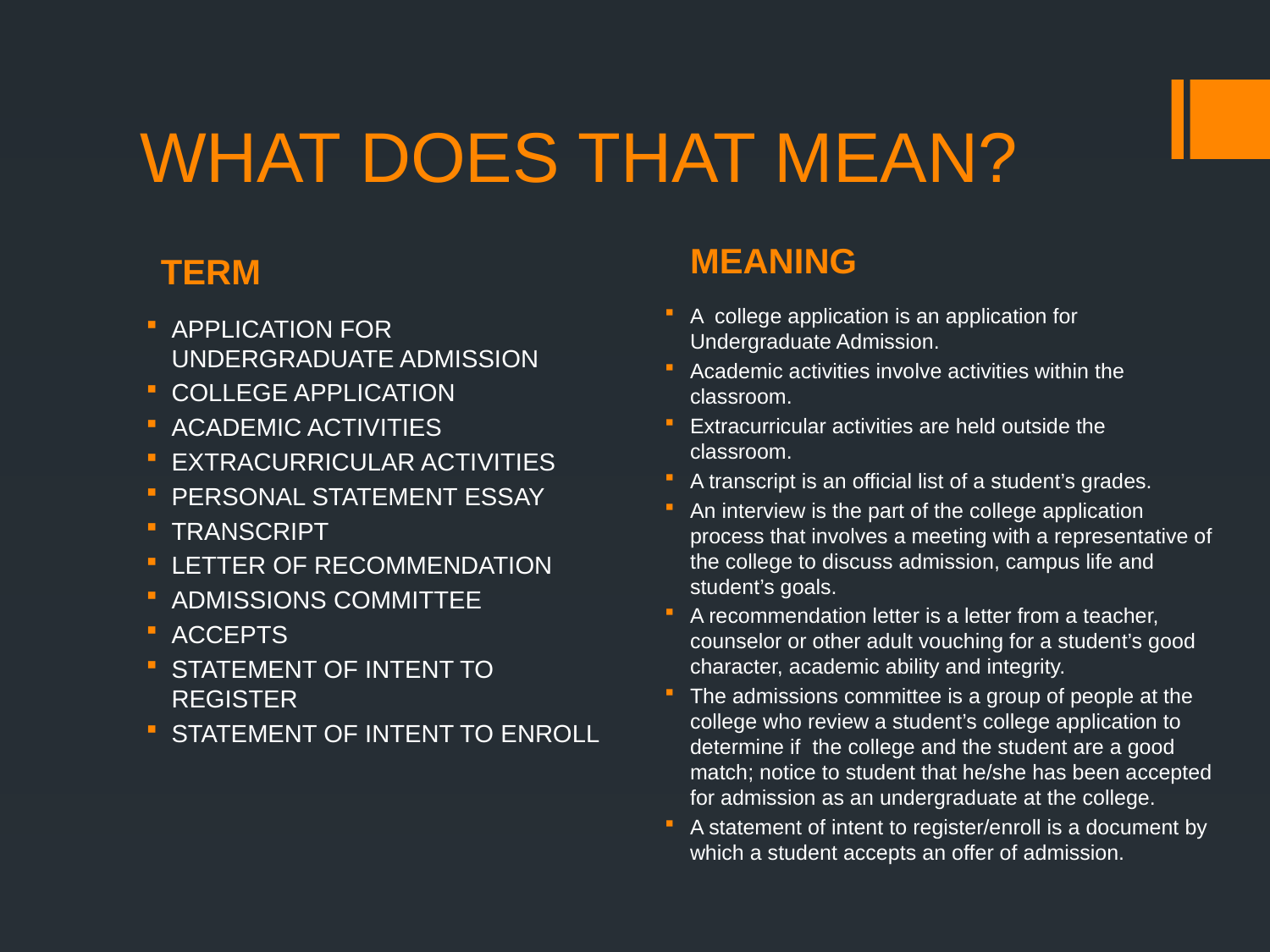

# WHAT DOES THAT MEAN?
MEANING
TERM
A  college application is an application for Undergraduate Admission.
Academic activities involve activities within the classroom.
Extracurricular activities are held outside the classroom.
A transcript is an official list of a student’s grades.
An interview is the part of the college application process that involves a meeting with a representative of the college to discuss admission, campus life and student’s goals.
A recommendation letter is a letter from a teacher, counselor or other adult vouching for a student’s good character, academic ability and integrity.
The admissions committee is a group of people at the college who review a student’s college application to determine if  the college and the student are a good match; notice to student that he/she has been accepted for admission as an undergraduate at the college.
A statement of intent to register/enroll is a document by which a student accepts an offer of admission.
APPLICATION FOR UNDERGRADUATE ADMISSION
COLLEGE APPLICATION
ACADEMIC ACTIVITIES
EXTRACURRICULAR ACTIVITIES
PERSONAL STATEMENT ESSAY
TRANSCRIPT
LETTER OF RECOMMENDATION
ADMISSIONS COMMITTEE
ACCEPTS
STATEMENT OF INTENT TO REGISTER
STATEMENT OF INTENT TO ENROLL